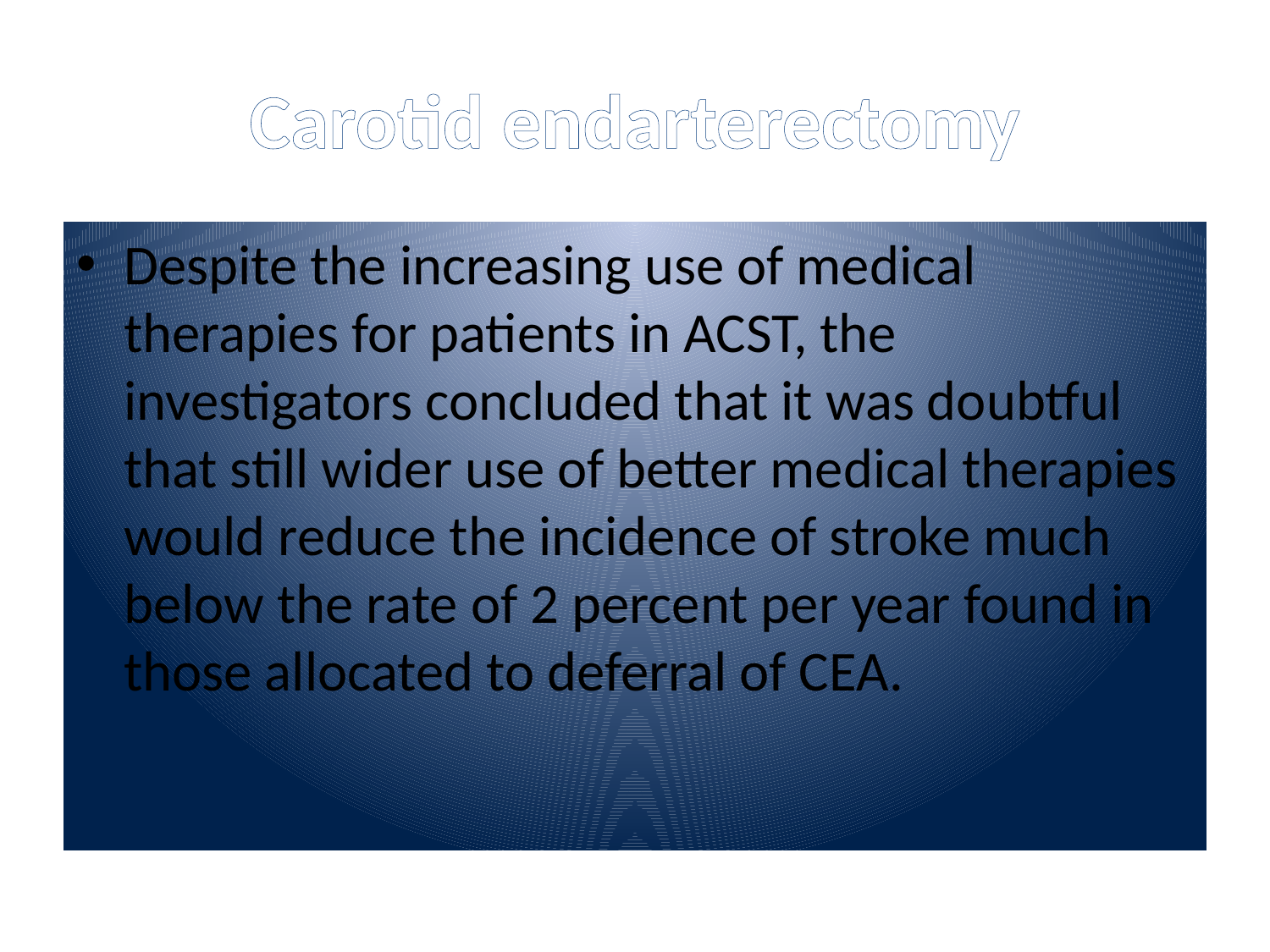

# Carotid endarterectomy
Despite the increasing use of medical therapies for patients in ACST, the investigators concluded that it was doubtful that still wider use of better medical therapies would reduce the incidence of stroke much below the rate of 2 percent per year found in those allocated to deferral of CEA.